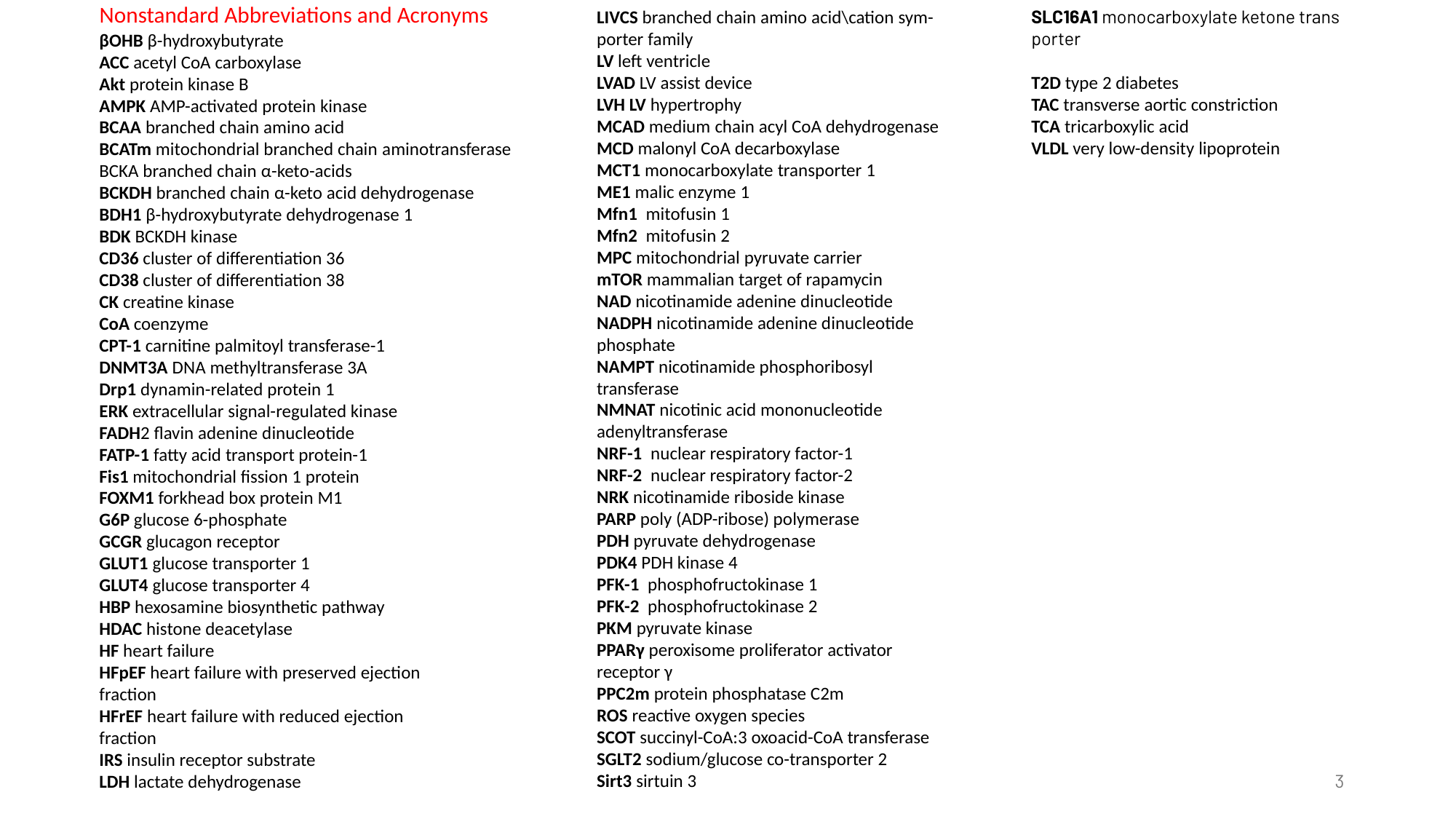

Nonstandard Abbreviations and Acronyms

SLC16A1 monocarboxylate ketone transporter

T2D type 2 diabetes
TAC transverse aortic constriction
TCA tricarboxylic acid
VLDL very low-density lipoprotein
LIVCS branched chain amino acid\cation sym-porter family
LV left ventricle
LVAD LV assist device
LVH LV hypertrophy
MCAD medium chain acyl CoA dehydrogenase
MCD malonyl CoA decarboxylase
MCT1 monocarboxylate transporter 1
ME1 malic enzyme 1
Mfn1  mitofusin 1
Mfn2  mitofusin 2
MPC mitochondrial pyruvate carrier
mTOR mammalian target of rapamycin
NAD nicotinamide adenine dinucleotide
NADPH nicotinamide adenine dinucleotide
phosphate
NAMPT nicotinamide phosphoribosyl transferase
NMNAT nicotinic acid mononucleotide
adenyltransferase
NRF-1  nuclear respiratory factor-1
NRF-2  nuclear respiratory factor-2
NRK nicotinamide riboside kinase
PARP poly (ADP-ribose) polymerase
PDH pyruvate dehydrogenase
PDK4 PDH kinase 4
PFK-1  phosphofructokinase 1
PFK-2  phosphofructokinase 2
PKM pyruvate kinase
PPARγ peroxisome proliferator activator receptor γ
PPC2m protein phosphatase C2m
ROS reactive oxygen species
SCOT succinyl-CoA:3 oxoacid-CoA transferase
SGLT2 sodium/glucose co-transporter 2
Sirt3 sirtuin 3

βOHB β-hydroxybutyrate
ACC acetyl CoA carboxylase
Akt protein kinase B
AMPK AMP-activated protein kinase
BCAA branched chain amino acid
BCATm mitochondrial branched chain aminotransferase
BCKA branched chain α-keto-acids
BCKDH branched chain α-keto acid dehydrogenase
BDH1 β-hydroxybutyrate dehydrogenase 1
BDK BCKDH kinase
CD36 cluster of differentiation 36
CD38 cluster of differentiation 38
CK creatine kinase
CoA coenzyme
CPT-1 carnitine palmitoyl transferase-1
DNMT3A DNA methyltransferase 3A
Drp1 dynamin-related protein 1
ERK extracellular signal-regulated kinase
FADH2 flavin adenine dinucleotide
FATP-1 fatty acid transport protein-1
Fis1 mitochondrial fission 1 protein
FOXM1 forkhead box protein M1
G6P glucose 6-phosphate
GCGR glucagon receptor
GLUT1 glucose transporter 1
GLUT4 glucose transporter 4
HBP hexosamine biosynthetic pathway
HDAC histone deacetylase
HF heart failure
HFpEF heart failure with preserved ejection
fraction
HFrEF heart failure with reduced ejection
fraction
IRS insulin receptor substrate
LDH lactate dehydrogenase

3